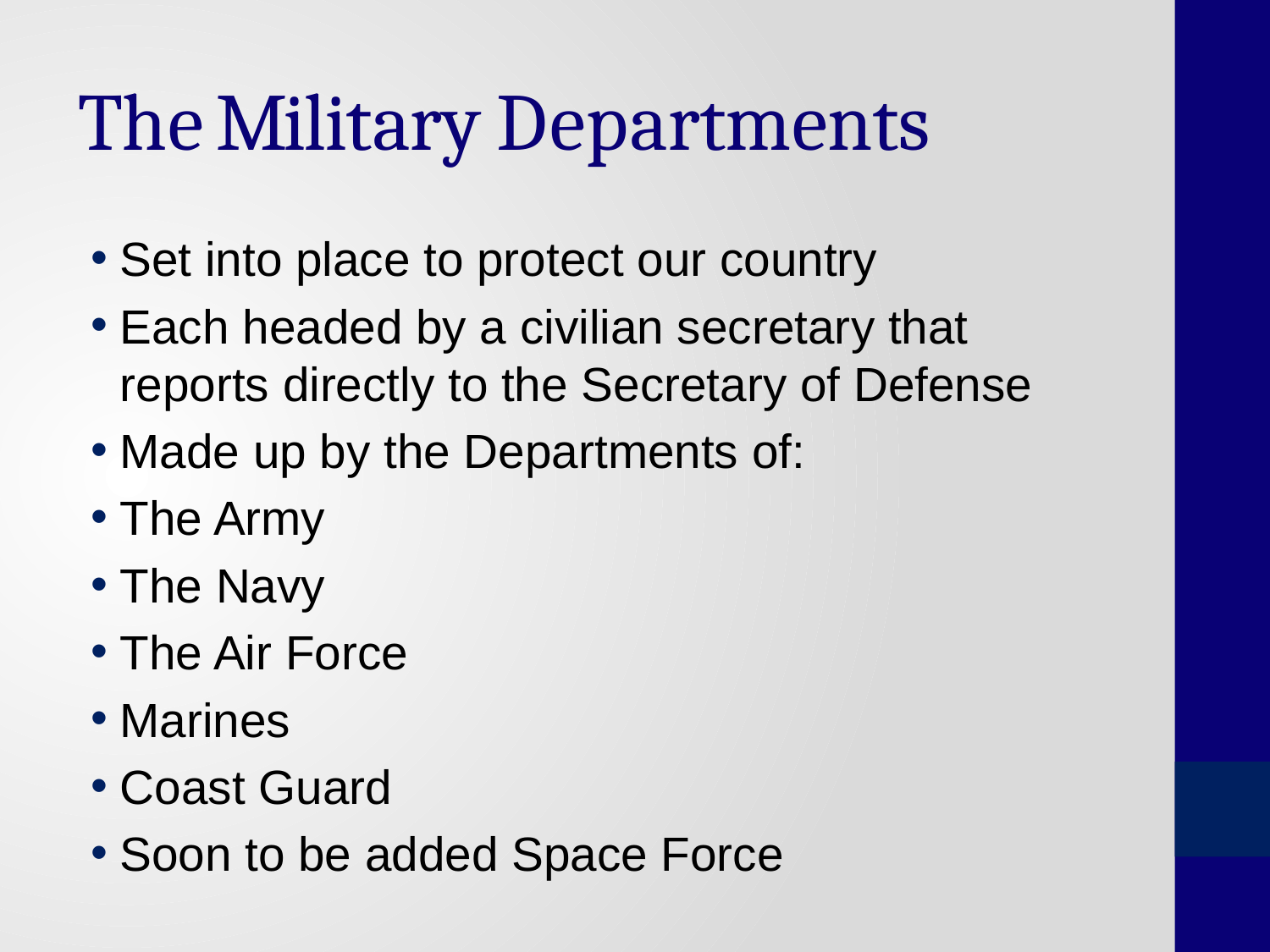

# The Military Departments
Set into place to protect our country
Each headed by a civilian secretary that reports directly to the Secretary of Defense
Made up by the Departments of:
The Army
The Navy
The Air Force
Marines
Coast Guard
Soon to be added Space Force